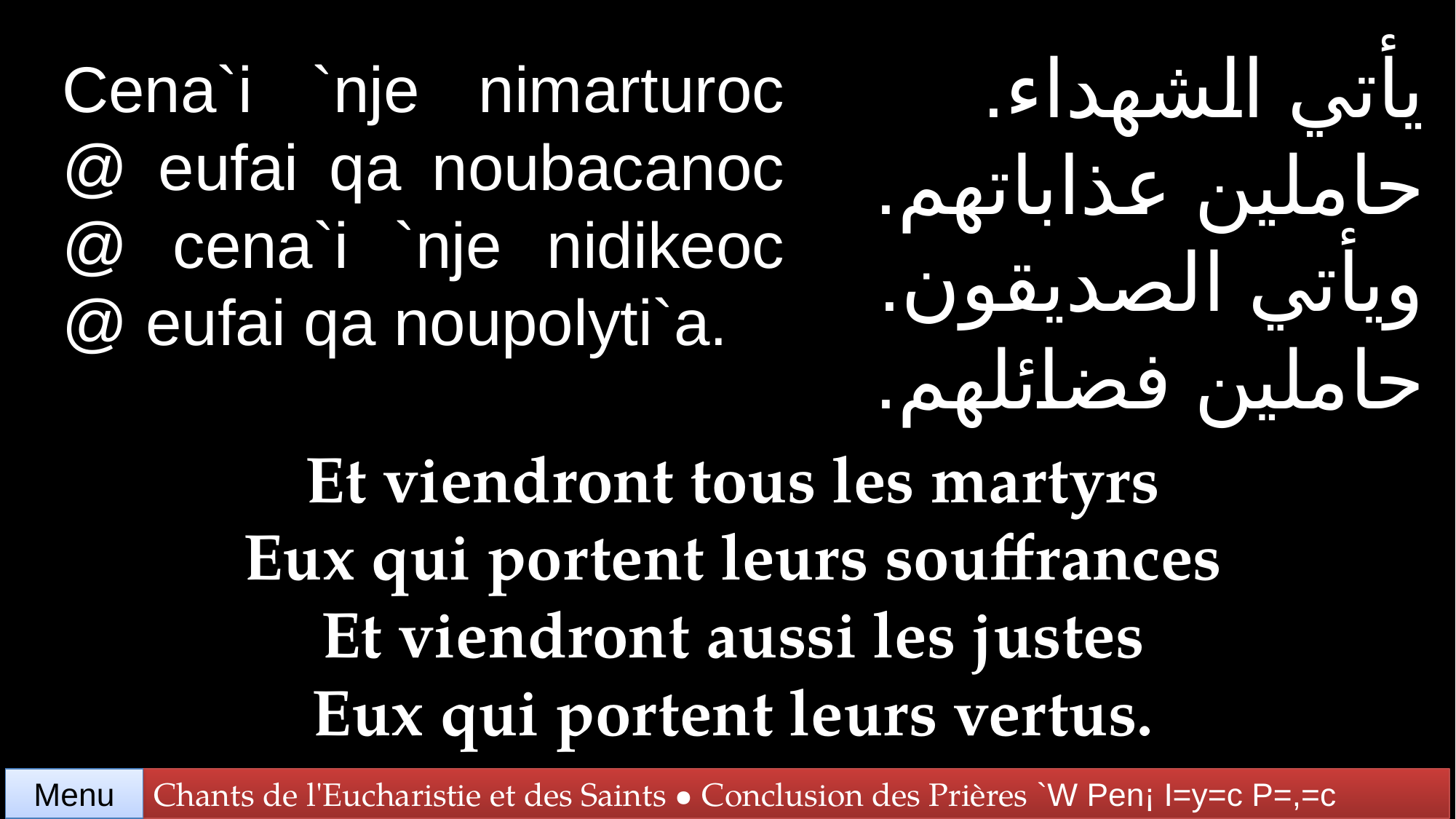

يأتي الشهداء.
حاملين عذاباتهم.
ويأتي الصديقون.
حاملين فضائلهم.
Cena`i `nje nimarturoc @ eufai qa noubacanoc @ cena`i `nje nidikeoc @ eufai qa noupolyti`a.
Et viendront tous les martyrs
Eux qui portent leurs souffrances
Et viendront aussi les justes
Eux qui portent leurs vertus.
Chants de l'Eucharistie et des Saints • Conclusion des Prières `W Pen¡ I=y=c P=,=c
Menu